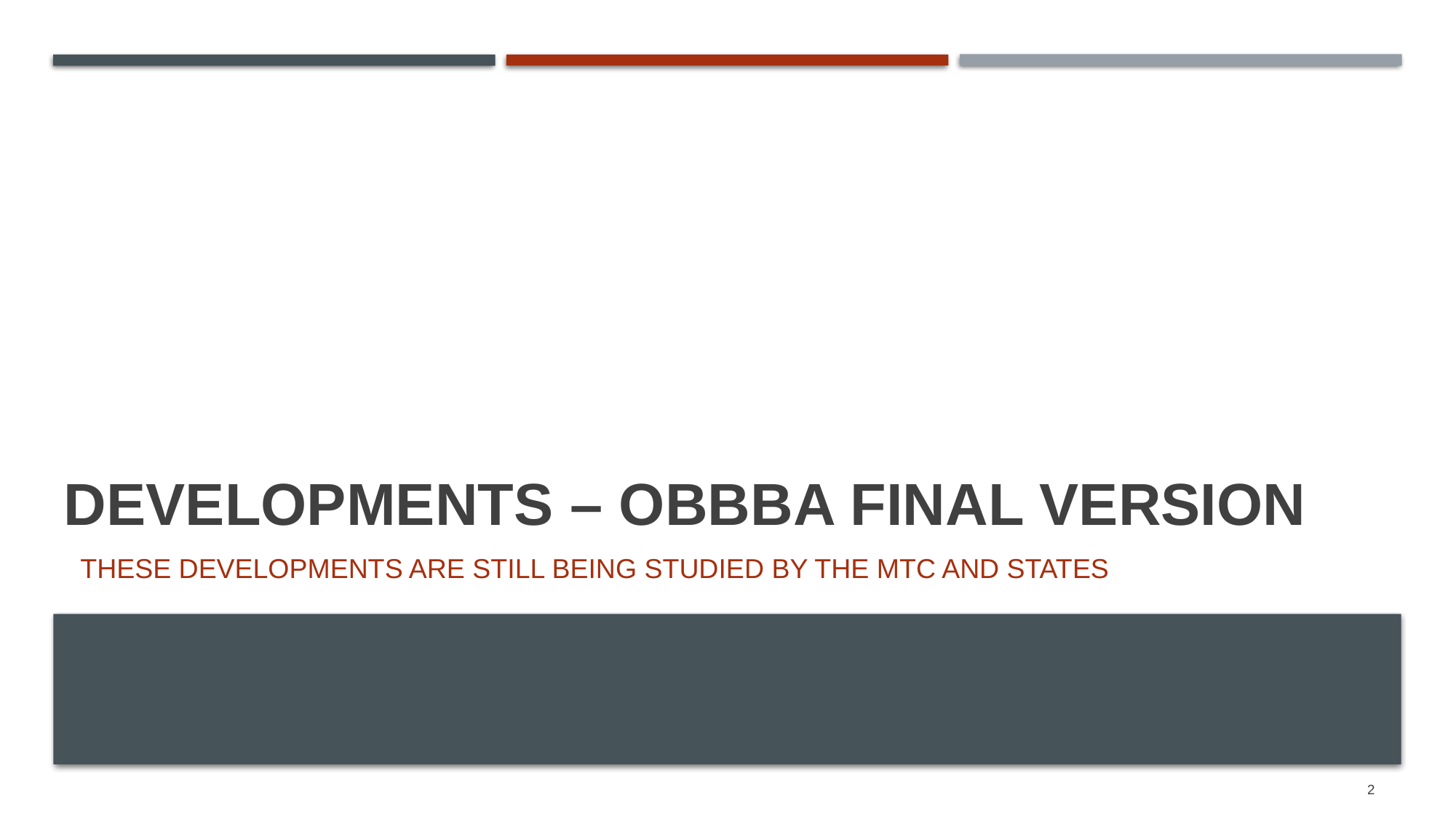

# Developments – OBBBA final version
These developments are still being studied by the MTC and states
2